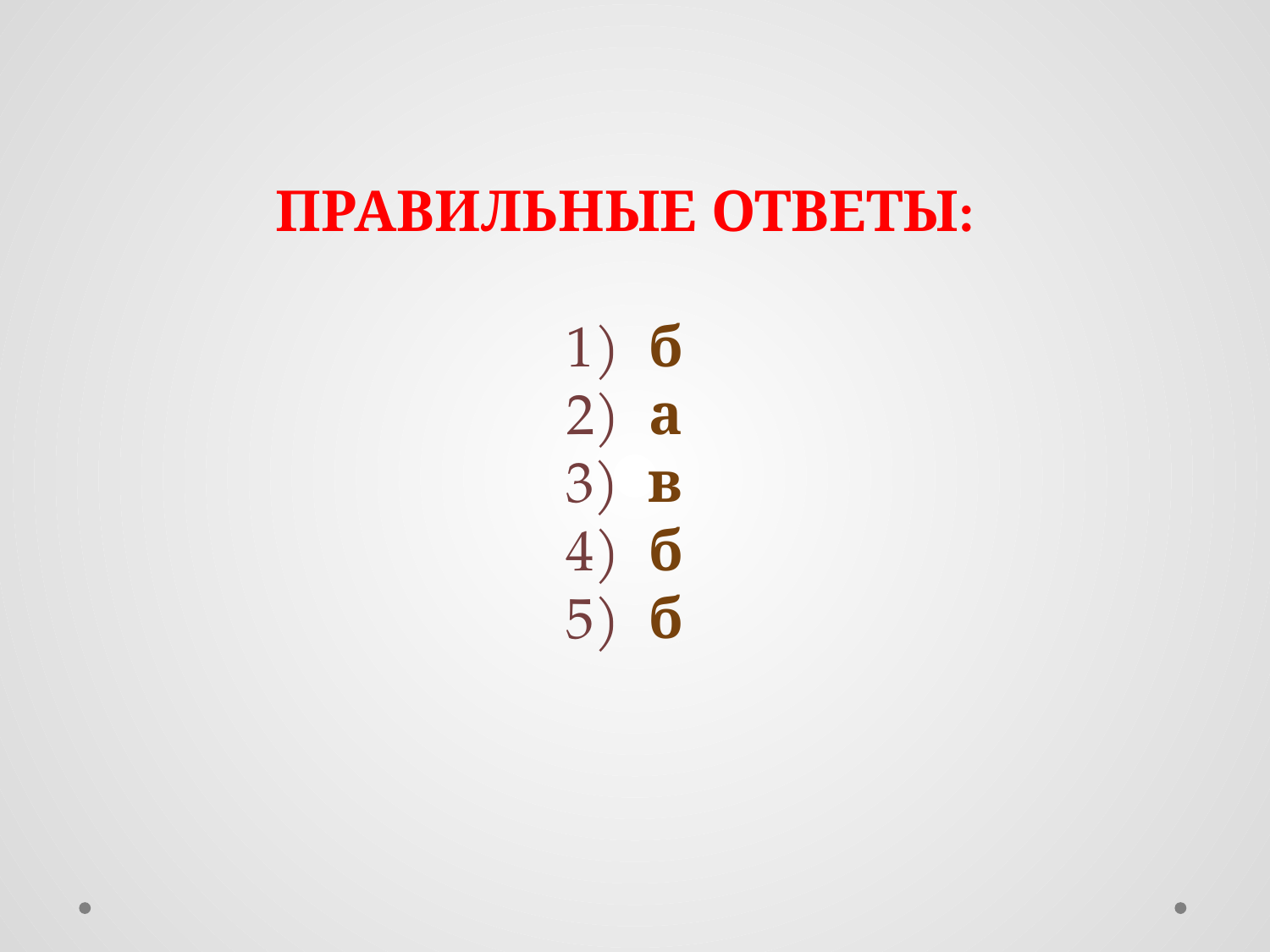

# ПРАВИЛЬНЫЕ ОТВЕТЫ: 1)  б 2)  а 3)  в 4)  б 5)  б